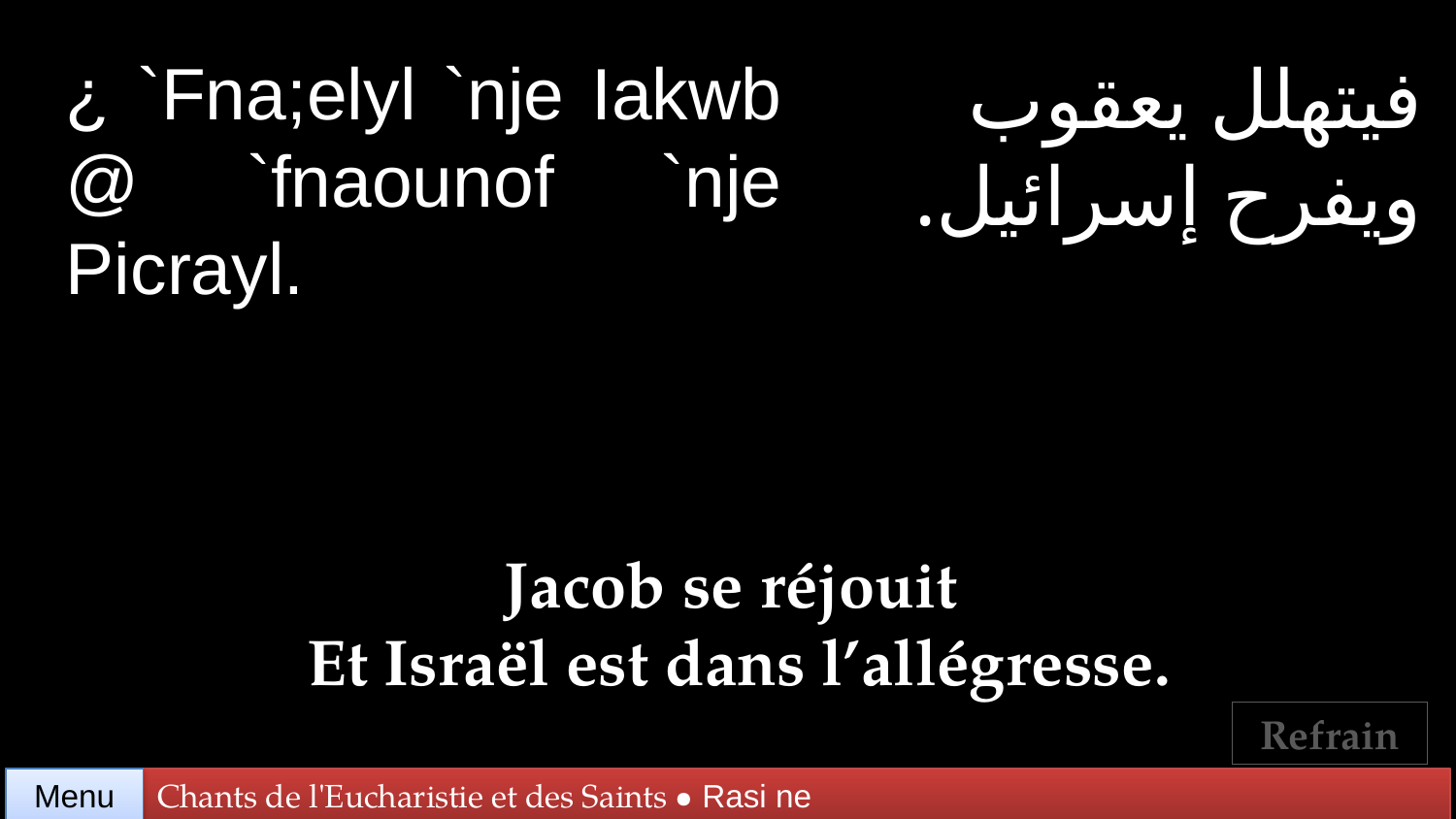

¿ `Fna;elyl `nje Iakwb @ `fnaounof `nje Picrayl.
فيتهلل يعقوب
ويفرح إسرائيل.
Jacob se réjouit
Et Israël est dans l’allégresse.
Refrain
Chants de l'Eucharistie et des Saints • Rasi ne
Menu